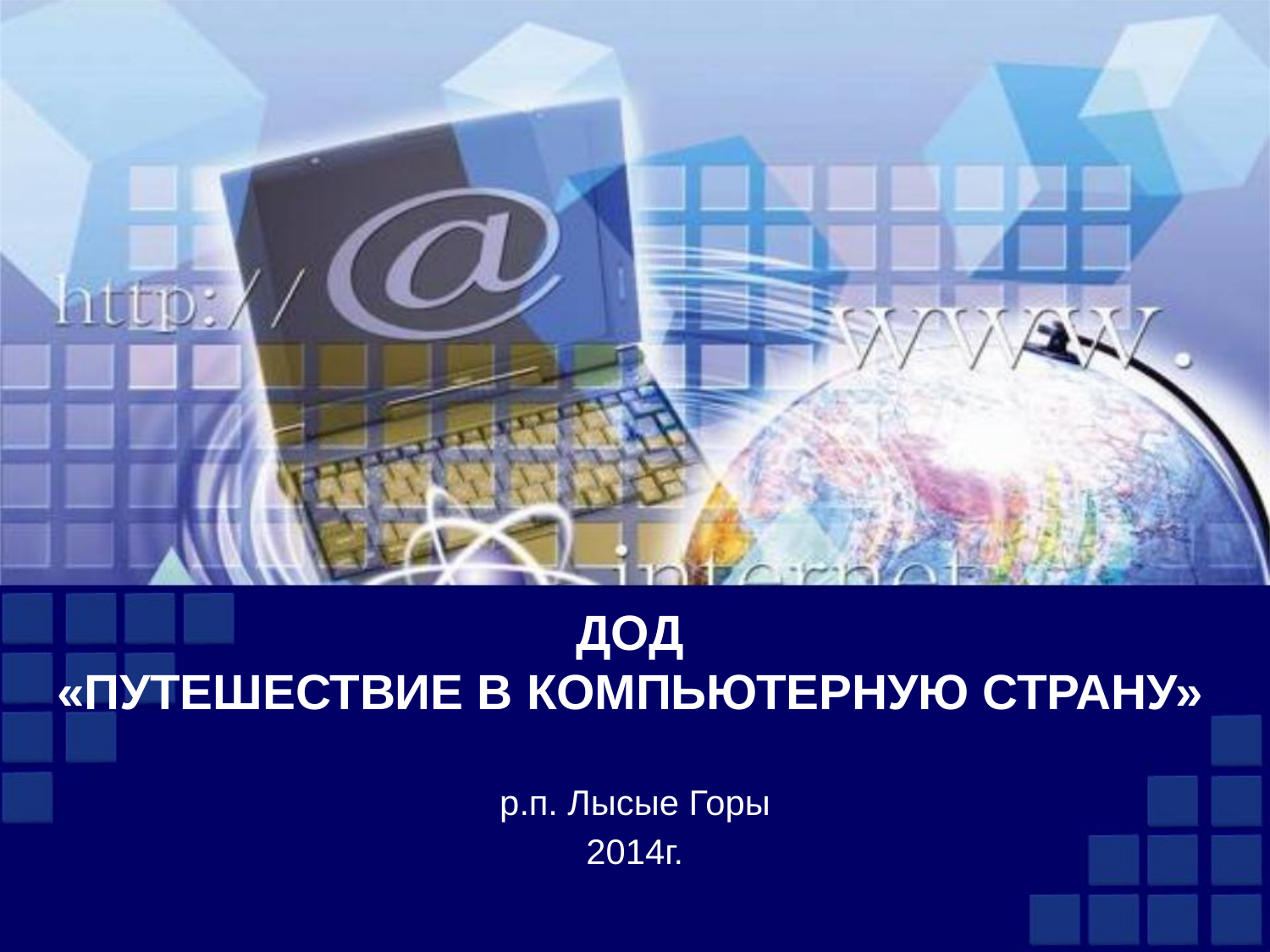

# ДОД «ПУТЕШЕСТВИЕ В КОМПЬЮТЕРНУЮ СТРАНУ»
р.п. Лысые Горы
2014г.